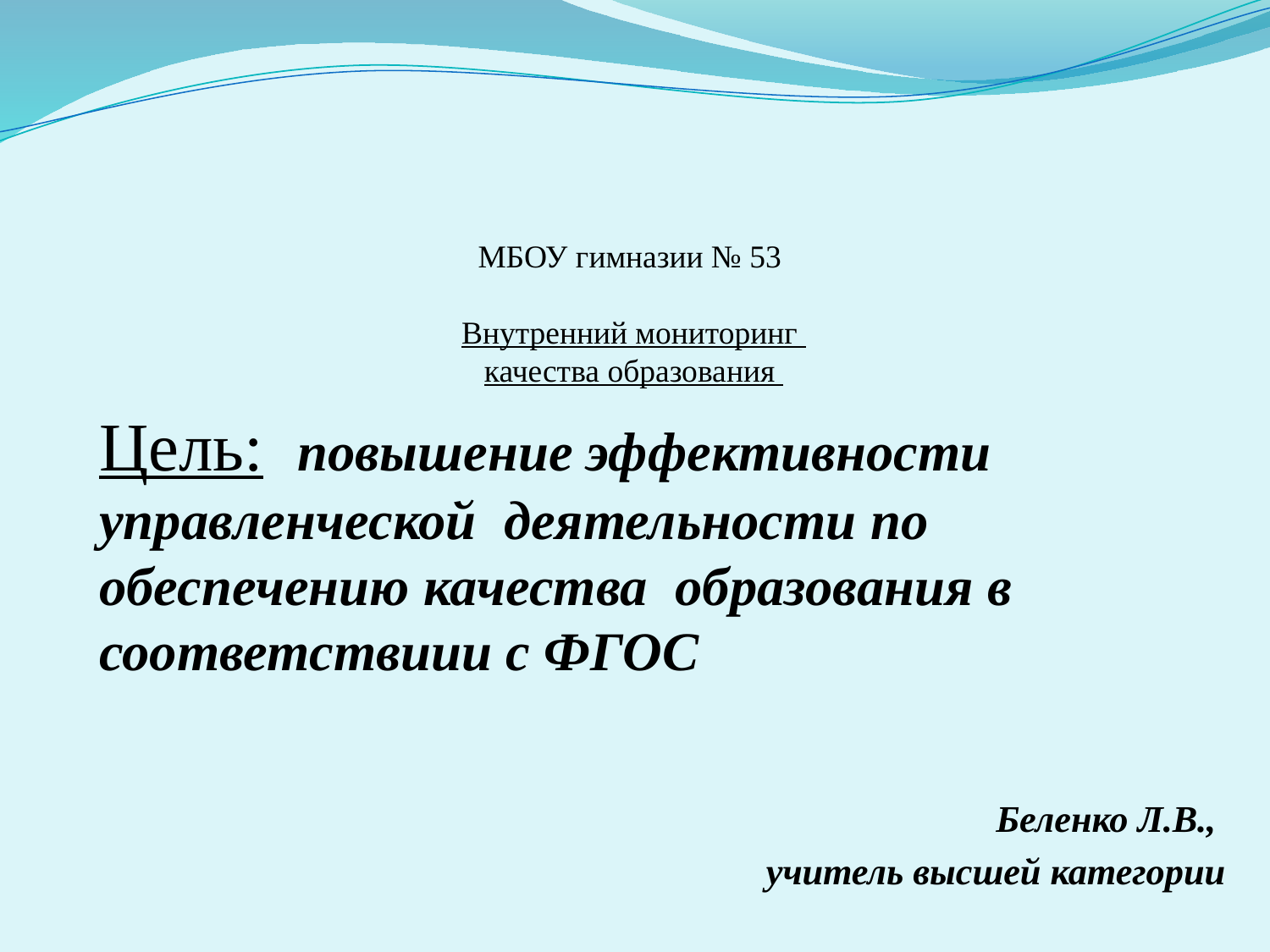

# МБОУ гимназии № 53 Внутренний мониторинг качества образования
Цель:  повышение эффективности         управленческой  деятельности по обеспечению качества  образования в соответствиии с ФГОС

Беленко Л.В.,
учитель высшей категории